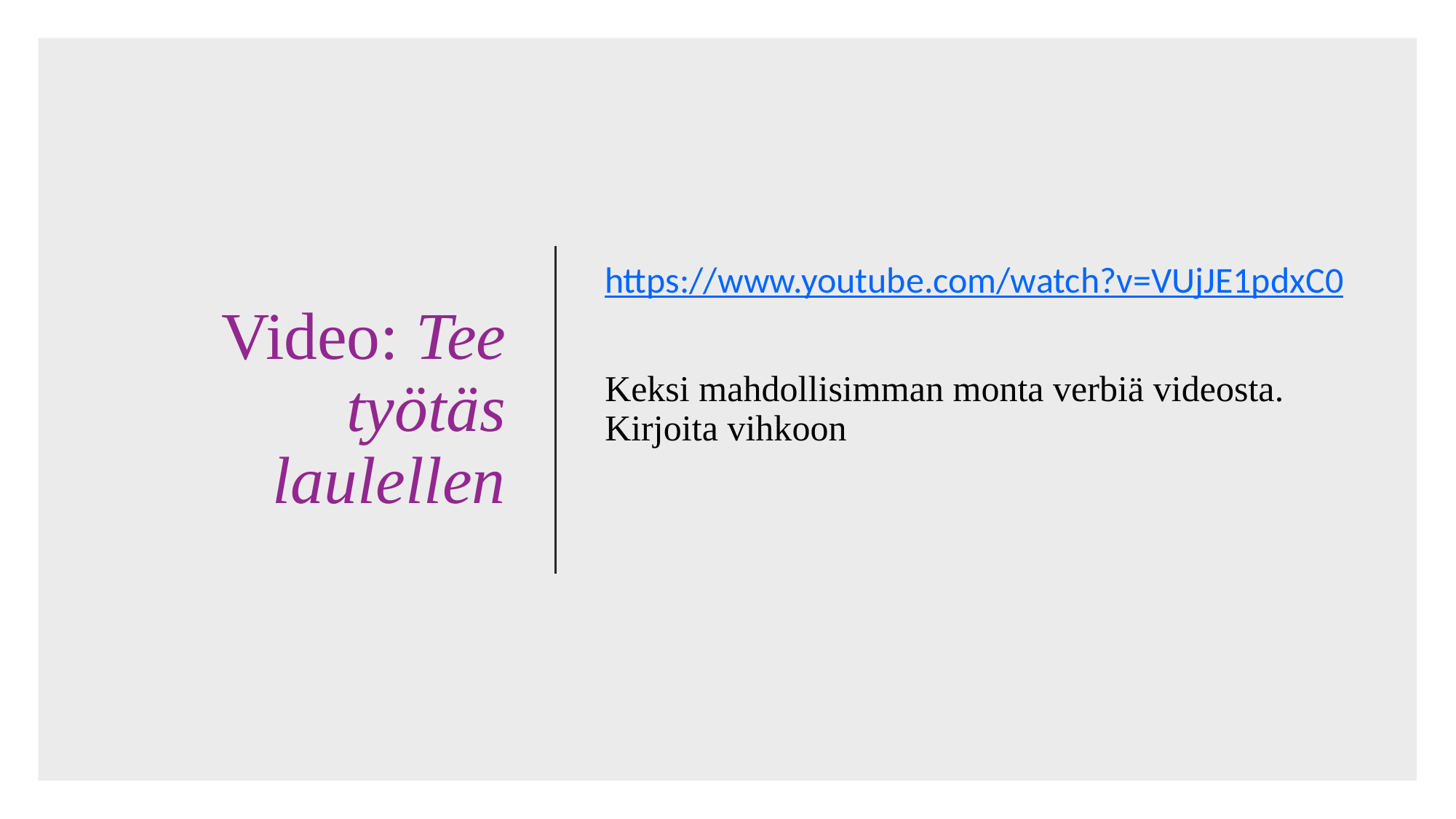

# Video: Tee työtäs laulellen
https://www.youtube.com/watch?v=VUjJE1pdxC0

Keksi mahdollisimman monta verbiä videosta. Kirjoita vihkoon